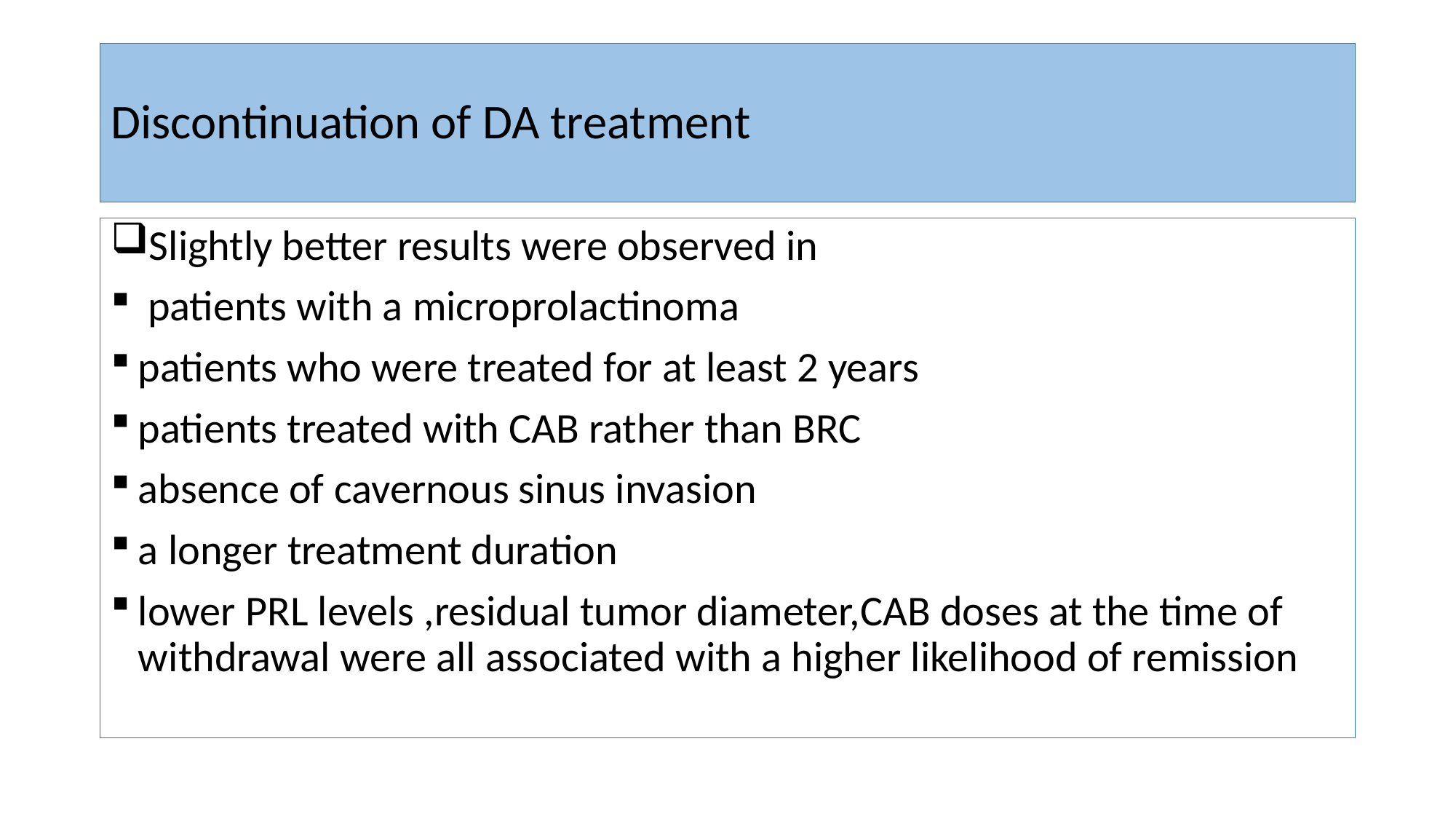

# Discontinuation of DA treatment
Slightly better results were observed in
 patients with a microprolactinoma
patients who were treated for at least 2 years
patients treated with CAB rather than BRC
absence of cavernous sinus invasion
a longer treatment duration
lower PRL levels ,residual tumor diameter,CAB doses at the time of withdrawal were all associated with a higher likelihood of remission